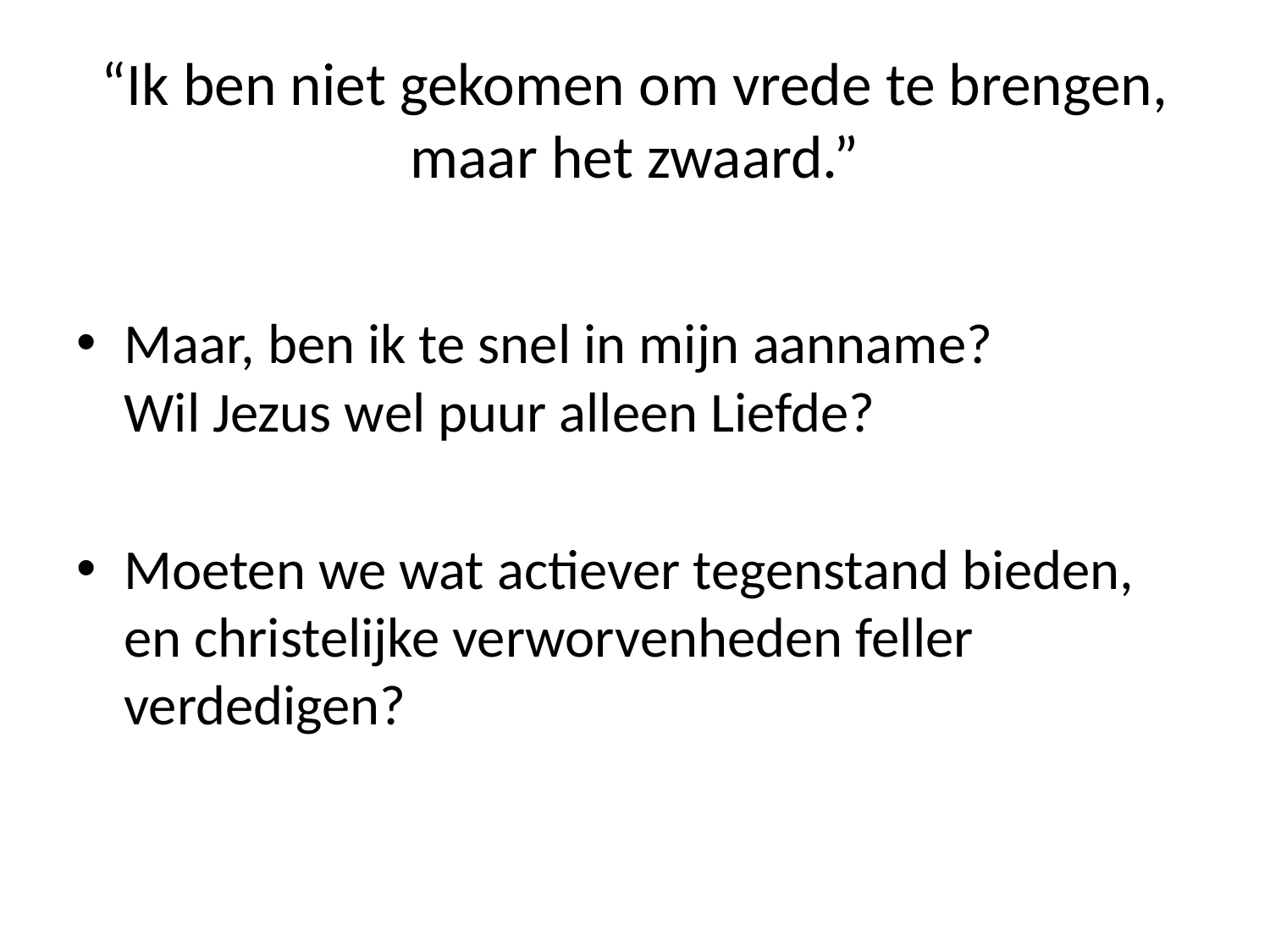

# “Ik ben niet gekomen om vrede te brengen, maar het zwaard.”

Maar, ben ik te snel in mijn aanname?              Wil Jezus wel puur alleen Liefde?

Moeten we wat actiever tegenstand bieden, en christelijke verworvenheden feller verdedigen?